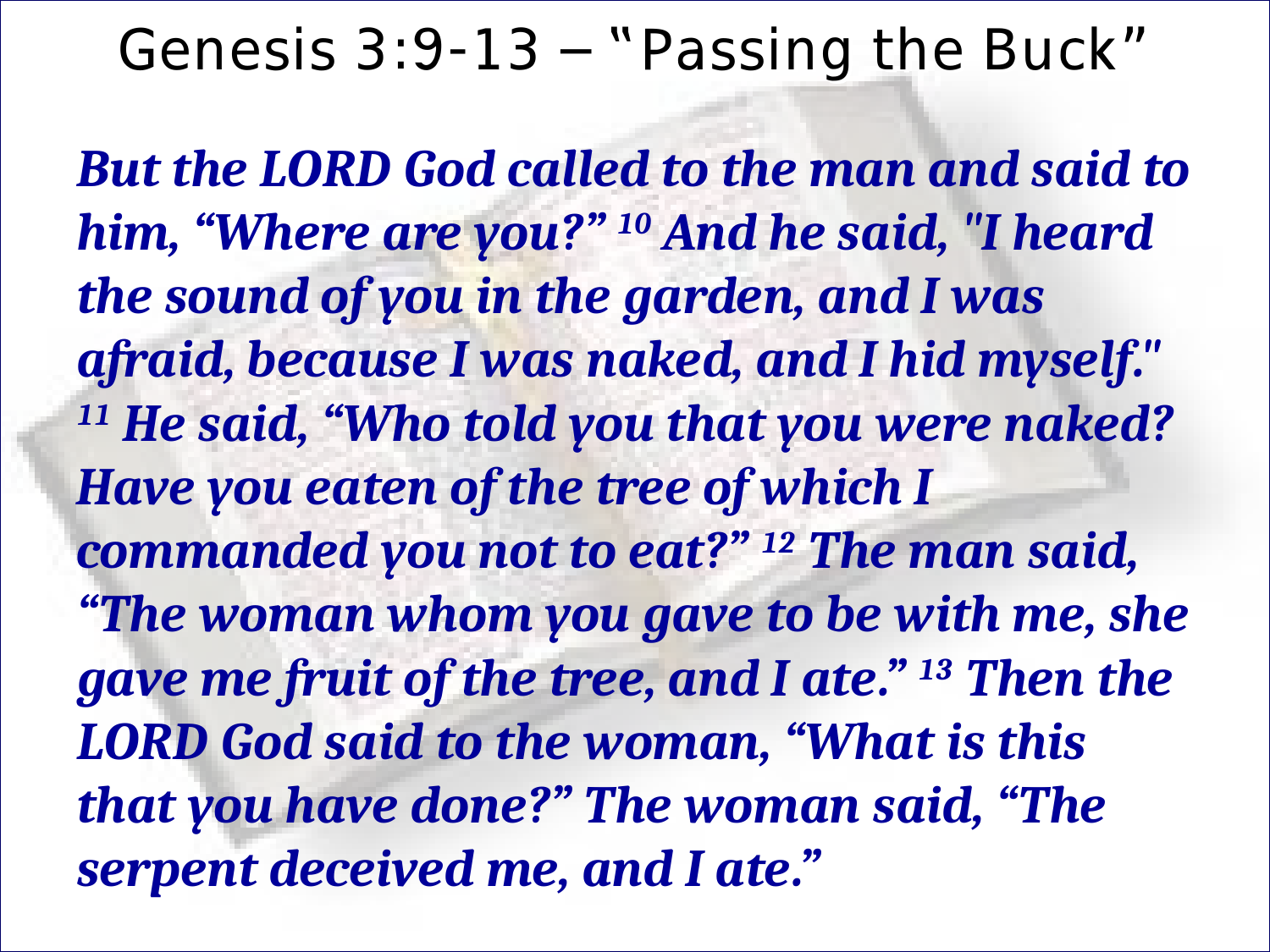

# Genesis 3:9-13 – “Passing the Buck”
But the LORD God called to the man and said to him, “Where are you?” 10 And he said, "I heard the sound of you in the garden, and I was afraid, because I was naked, and I hid myself." 11 He said, “Who told you that you were naked? Have you eaten of the tree of which I commanded you not to eat?” 12 The man said, “The woman whom you gave to be with me, she gave me fruit of the tree, and I ate.” 13 Then the LORD God said to the woman, “What is this that you have done?” The woman said, “The serpent deceived me, and I ate.”